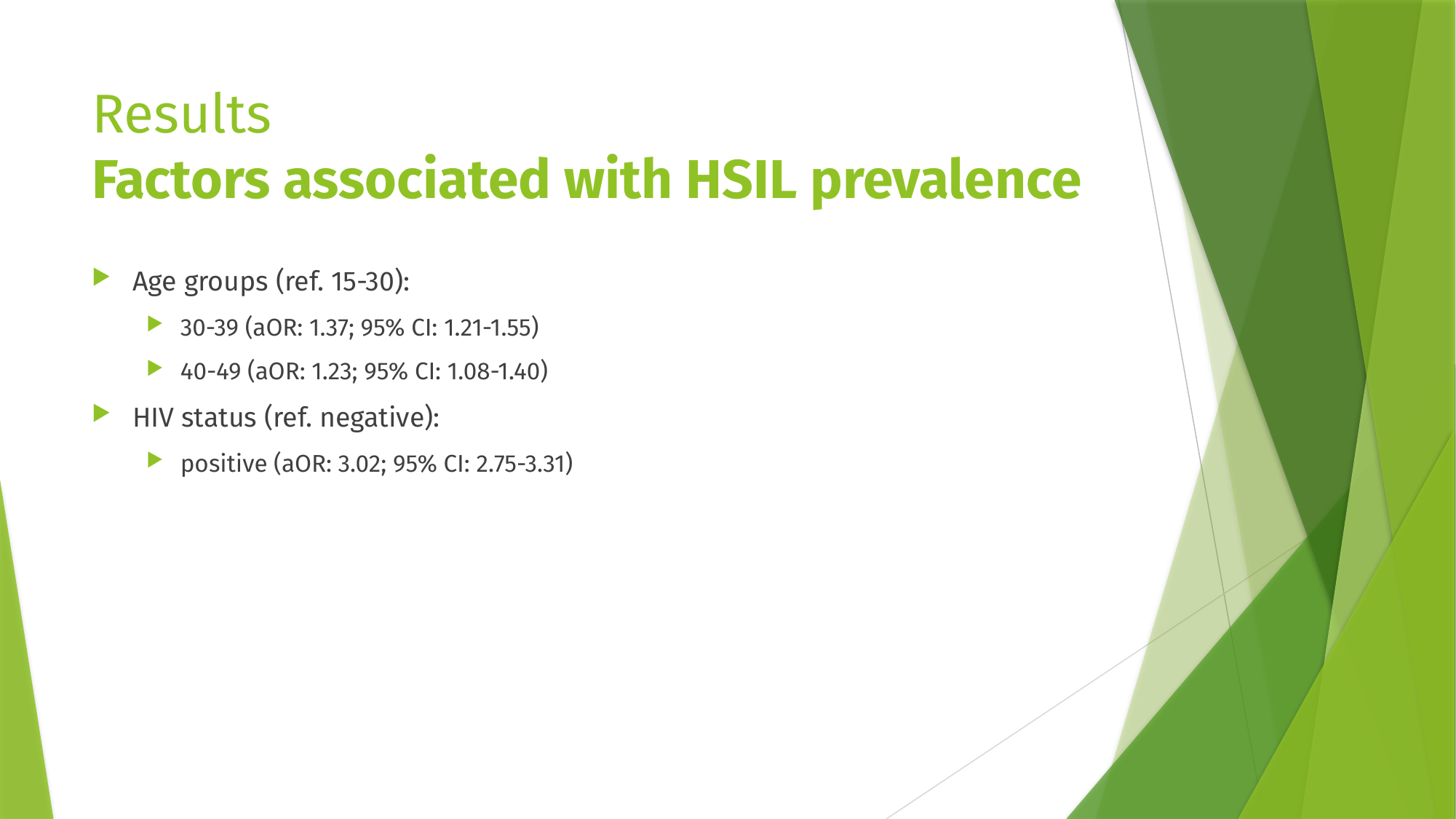

# Results Factors associated with HSIL prevalence
Age groups (ref. 15-30):
30-39 (aOR: 1.37; 95% CI: 1.21-1.55)
40-49 (aOR: 1.23; 95% CI: 1.08-1.40)
HIV status (ref. negative):
positive (aOR: 3.02; 95% CI: 2.75-3.31)